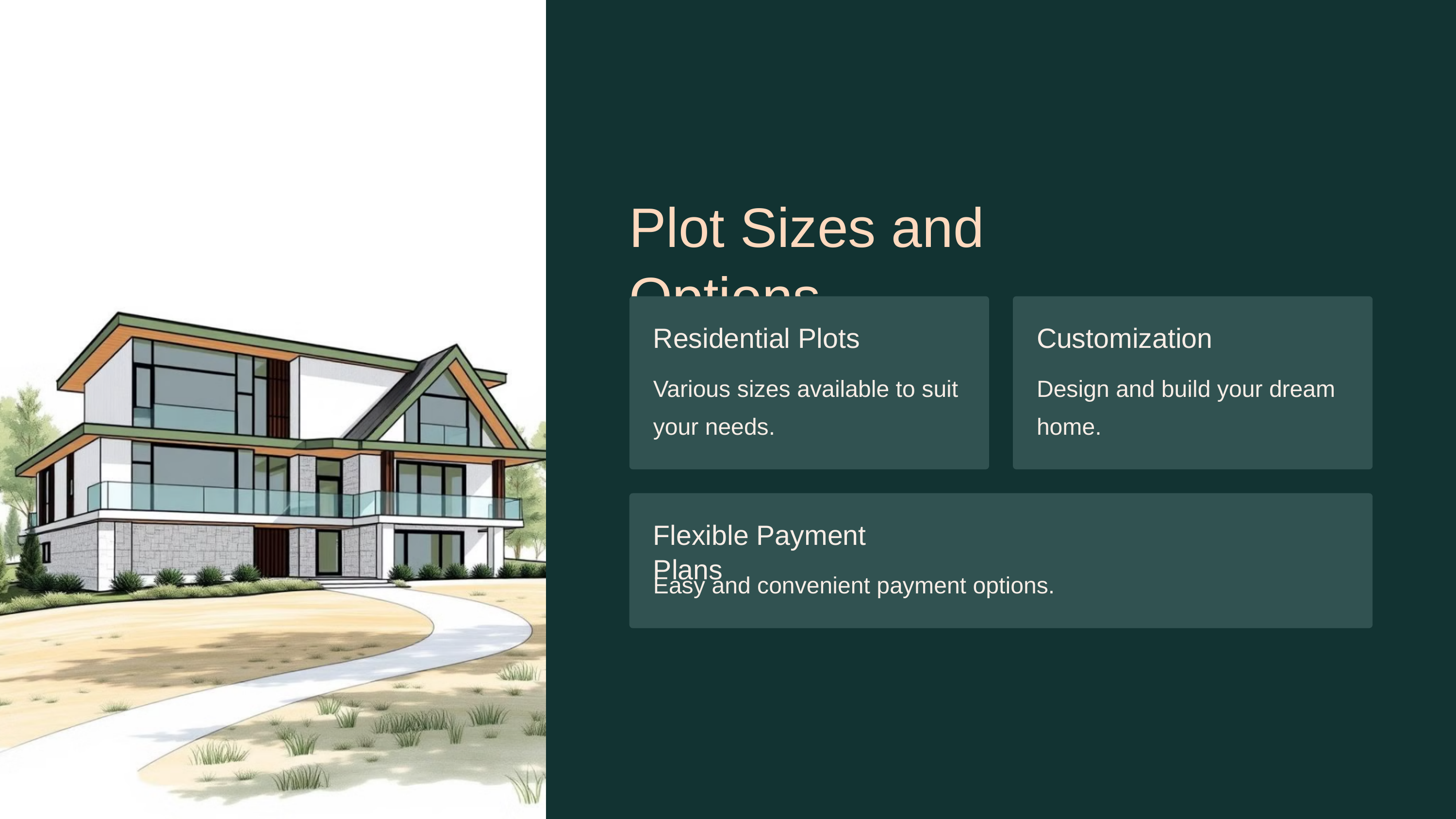

Plot Sizes and Options

Residential Plots

Customization

Various sizes available to suit your needs.

Design and build your dream home.

Flexible Payment Plans

Easy and convenient payment options.